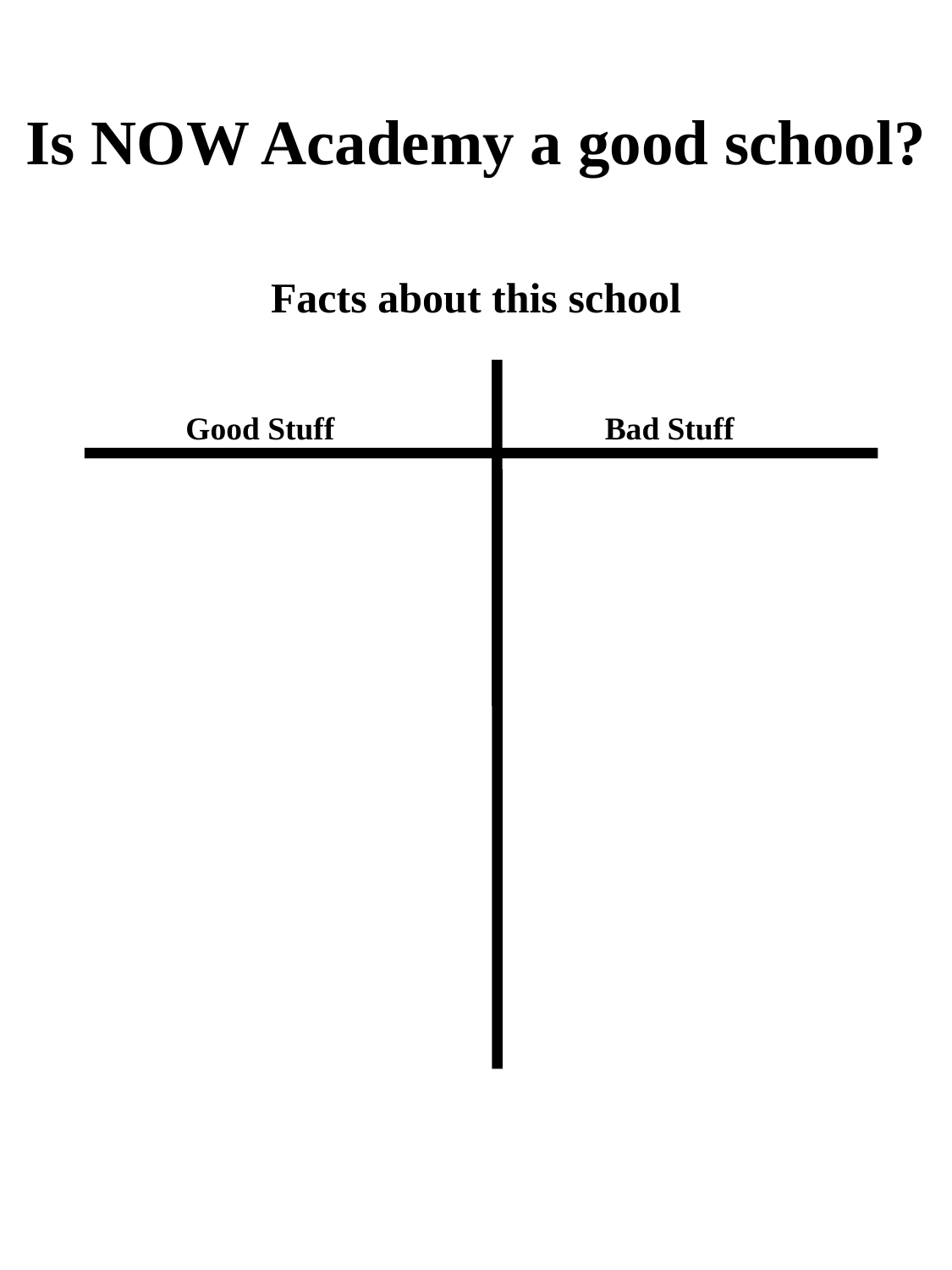

Is NOW Academy a good school?
Facts about this school

           Good Stuff			Bad Stuff